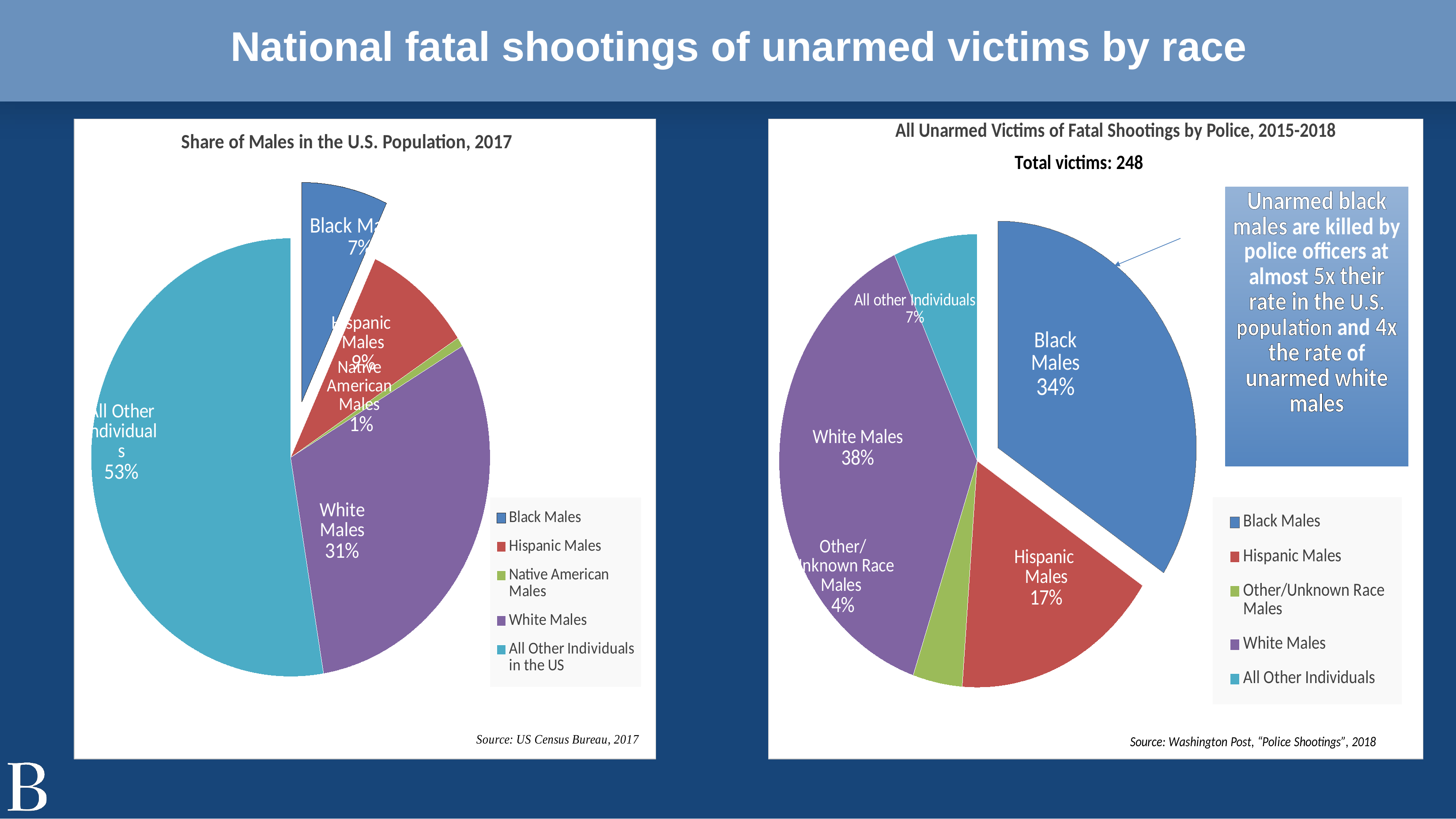

National fatal shootings of unarmed victims by race
#

### Chart: Share of Males in the U.S. Population, 2017

| Category |  |
|---|---|
| Black Males | 22686897.52896 |
| Hispanic Males | 28861000.0 |
| Native American Males | 2246821.16386 |
| White Males | 100450000.0 |
| All Other Individuals in the US | 171474459.30718002 |

### Chart

| Category |  |
|---|---|
| Black Males | 85.0 |
| Hispanic Males | 42.0 |
| Other/Unknown Race Males | 10.0 |
| White Males | 94.0 |
| All Other Individuals | 17.0 |